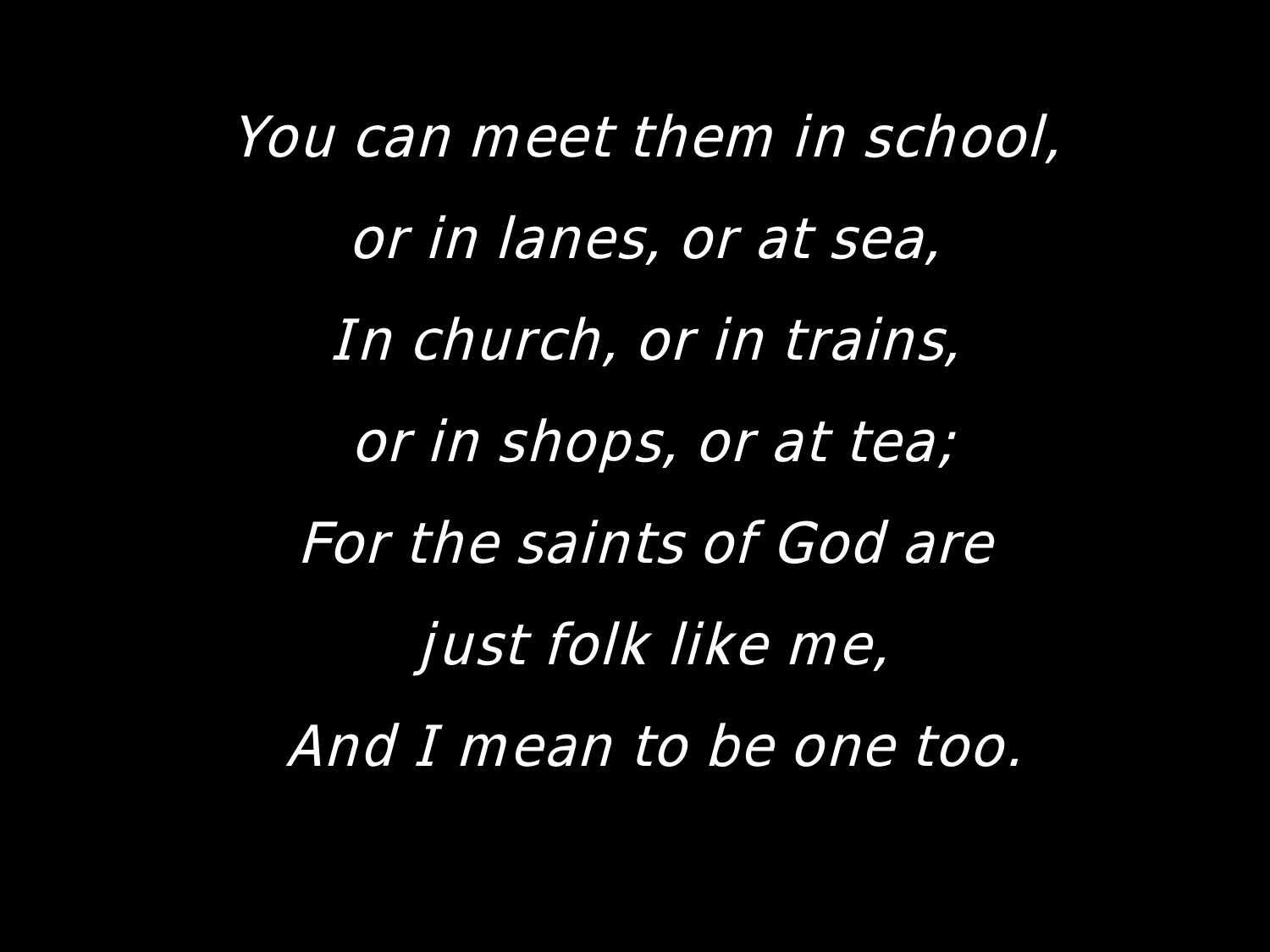

You can meet them in school,
or in lanes, or at sea,
In church, or in trains,
or in shops, or at tea;
For the saints of God are
just folk like me,
And I mean to be one too.